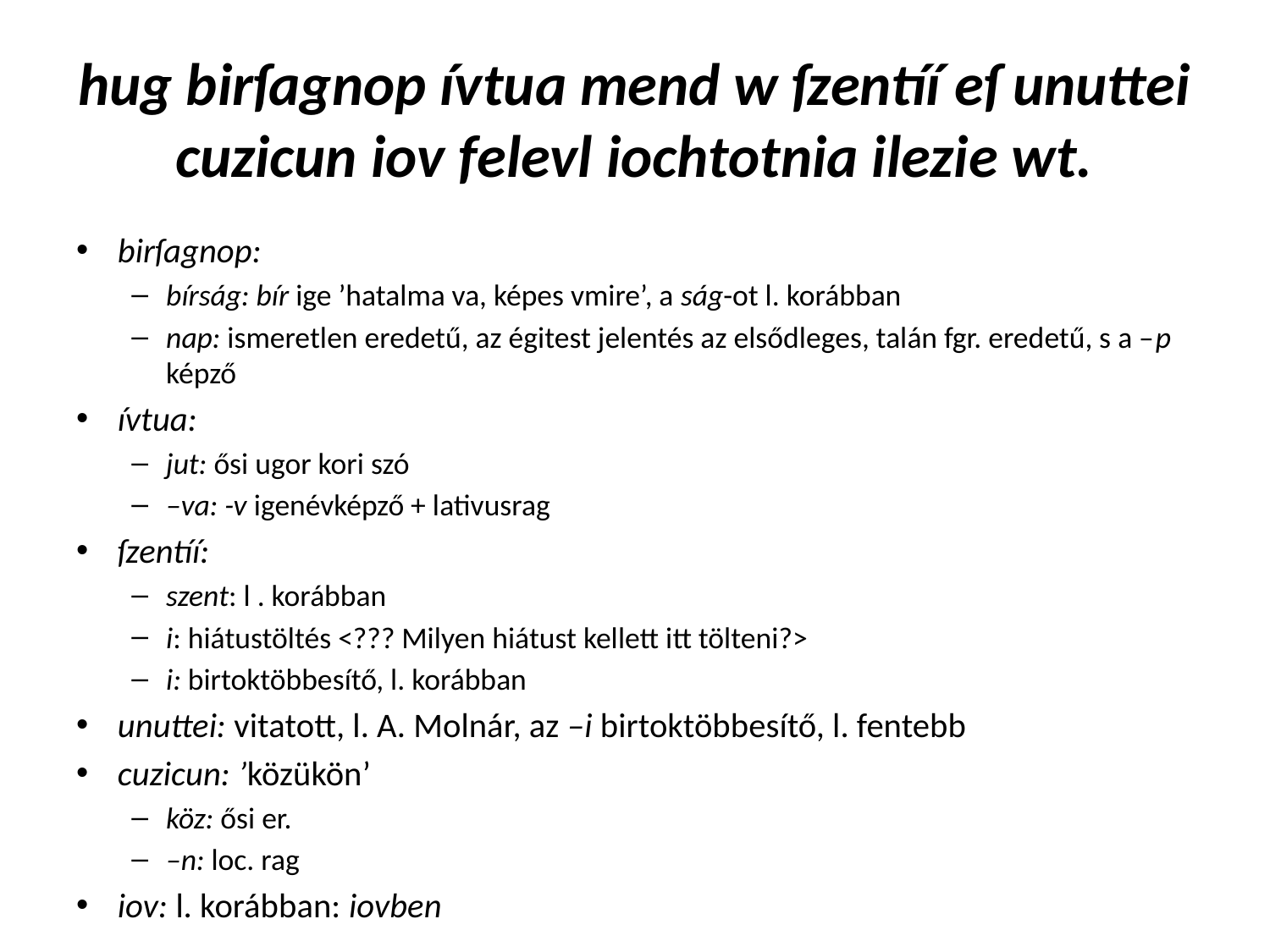

# hug birſagnop ívtua mend w ſzentíí eſ unuttei cuzicun iov felevl iochtotnia ilezie wt.
birſagnop:
bírság: bír ige ’hatalma va, képes vmire’, a ság-ot l. korábban
nap: ismeretlen eredetű, az égitest jelentés az elsődleges, talán fgr. eredetű, s a –p képző
ívtua:
jut: ősi ugor kori szó
–va: -v igenévképző + lativusrag
ſzentíí:
szent: l . korábban
i: hiátustöltés <??? Milyen hiátust kellett itt tölteni?>
i: birtoktöbbesítő, l. korábban
unuttei: vitatott, l. A. Molnár, az –i birtoktöbbesítő, l. fentebb
cuzicun: ’közükön’
köz: ősi er.
–n: loc. rag
iov: l. korábban: iovben